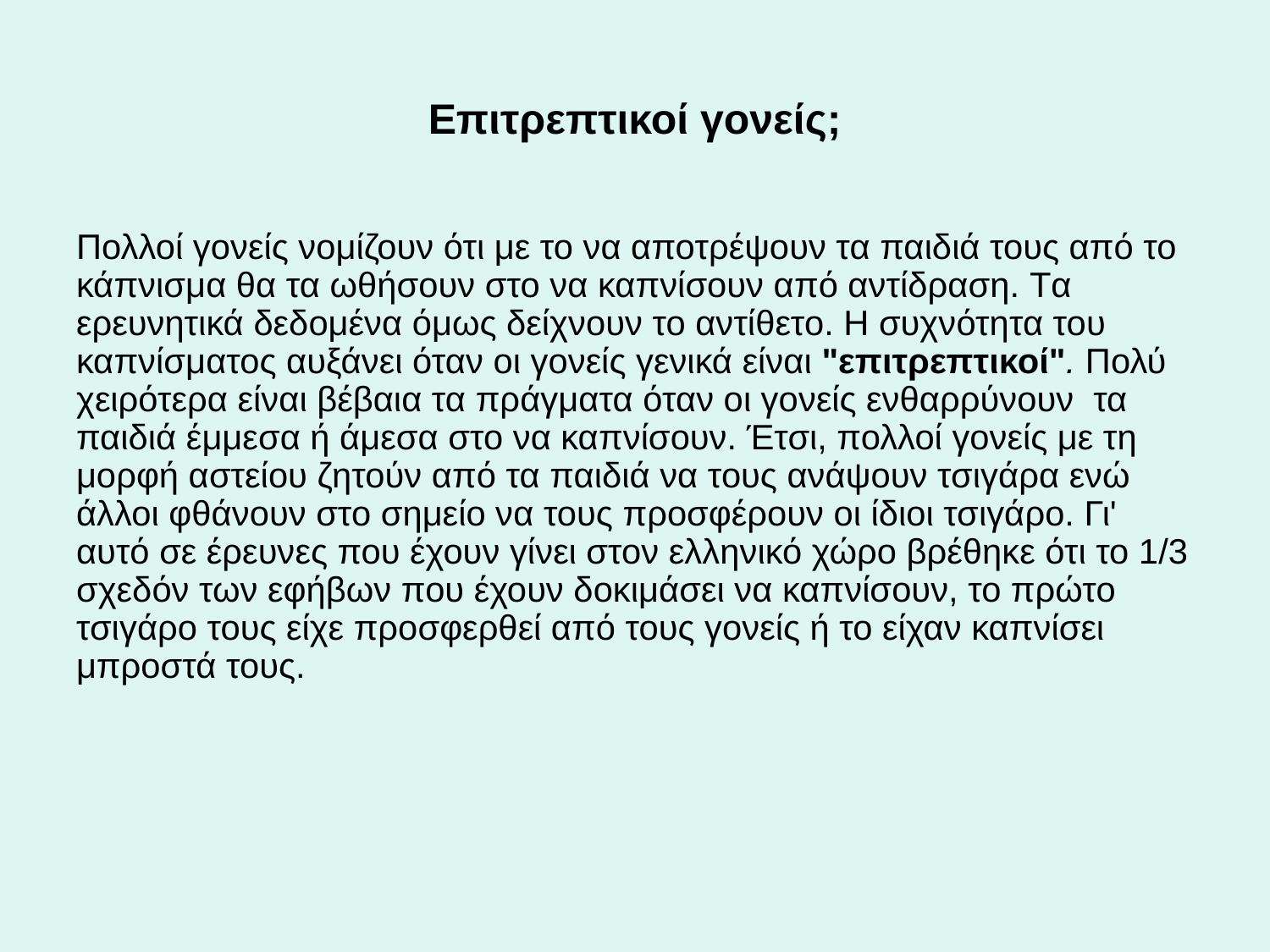

# Επιτρεπτικοί γονείς;
Πολλοί γονείς νομίζουν ότι με το να αποτρέψουν τα παιδιά τους από το κάπνισμα θα τα ωθήσουν στο να καπνίσουν από αντίδραση. Tα ερευνητικά δεδομένα όμως δείχνουν το αντίθετο. Η συχνότητα του καπνίσματος αυξάνει όταν οι γονείς γενικά είναι "επιτρεπτικοί". Πολύ χειρότερα είναι βέβαια τα πράγματα όταν οι γονείς ενθαρρύνουν  τα παιδιά έμμεσα ή άμεσα στο να καπνίσουν. Έτσι, πολλοί γονείς με τη μορφή αστείου ζητούν από τα παιδιά να τους ανάψουν τσιγάρα ενώ άλλοι φθάνουν στο σημείο να τους προσφέρουν οι ίδιοι τσιγάρο. Γι' αυτό σε έρευνες που έχουν γίνει στον ελληνικό χώρο βρέθηκε ότι το 1/3 σχεδόν των εφήβων που έχουν δοκιμάσει να καπνίσουν, το πρώτο τσιγάρο τους είχε προσφερθεί από τους γονείς ή το είχαν καπνίσει μπροστά τους.